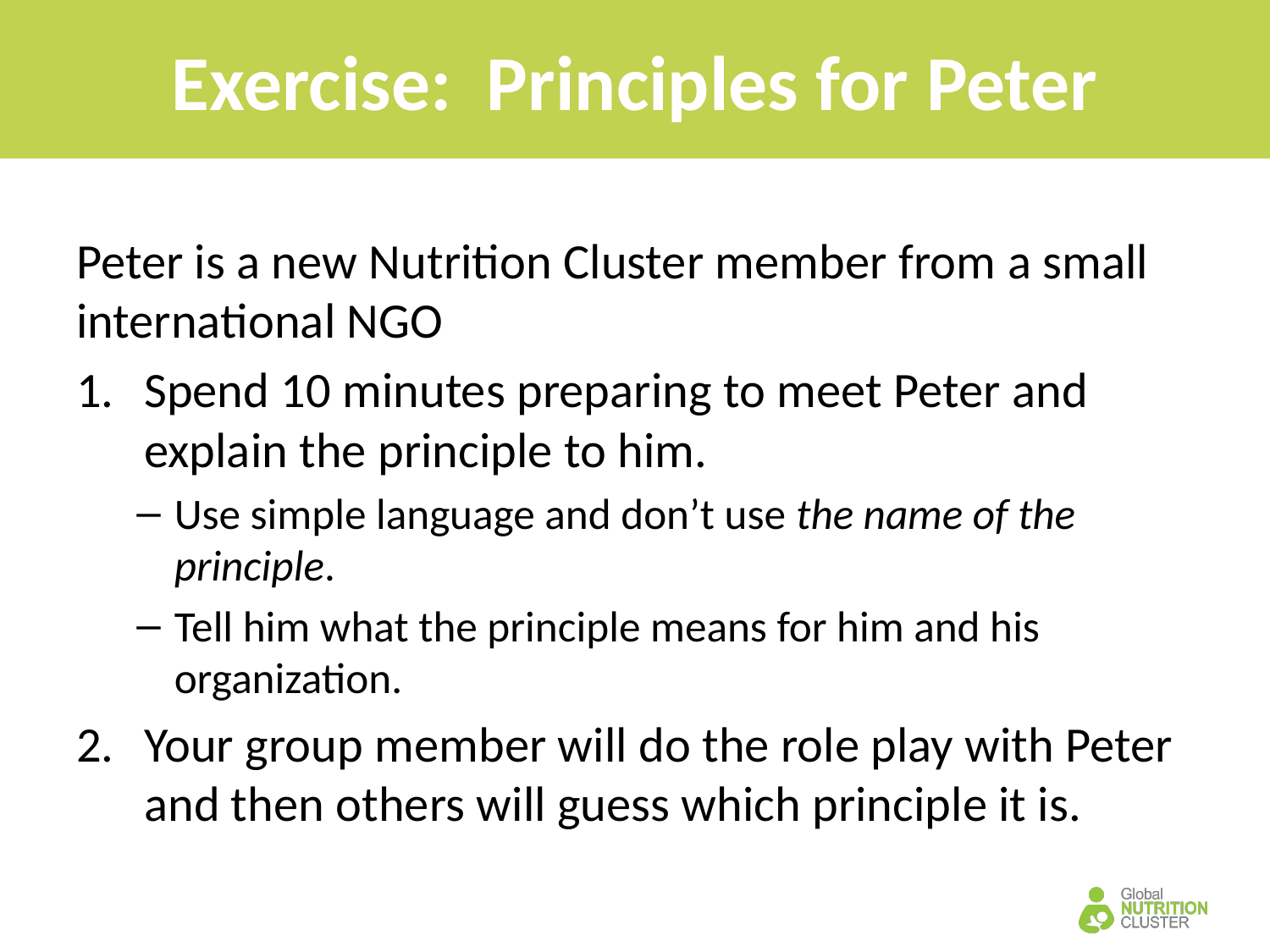

# Exercise:  Principles for Peter
Peter is a new Nutrition Cluster member from a small international NGO
Spend 10 minutes preparing to meet Peter and explain the principle to him.
Use simple language and don’t use the name of the principle.
Tell him what the principle means for him and his organization.
Your group member will do the role play with Peter and then others will guess which principle it is.